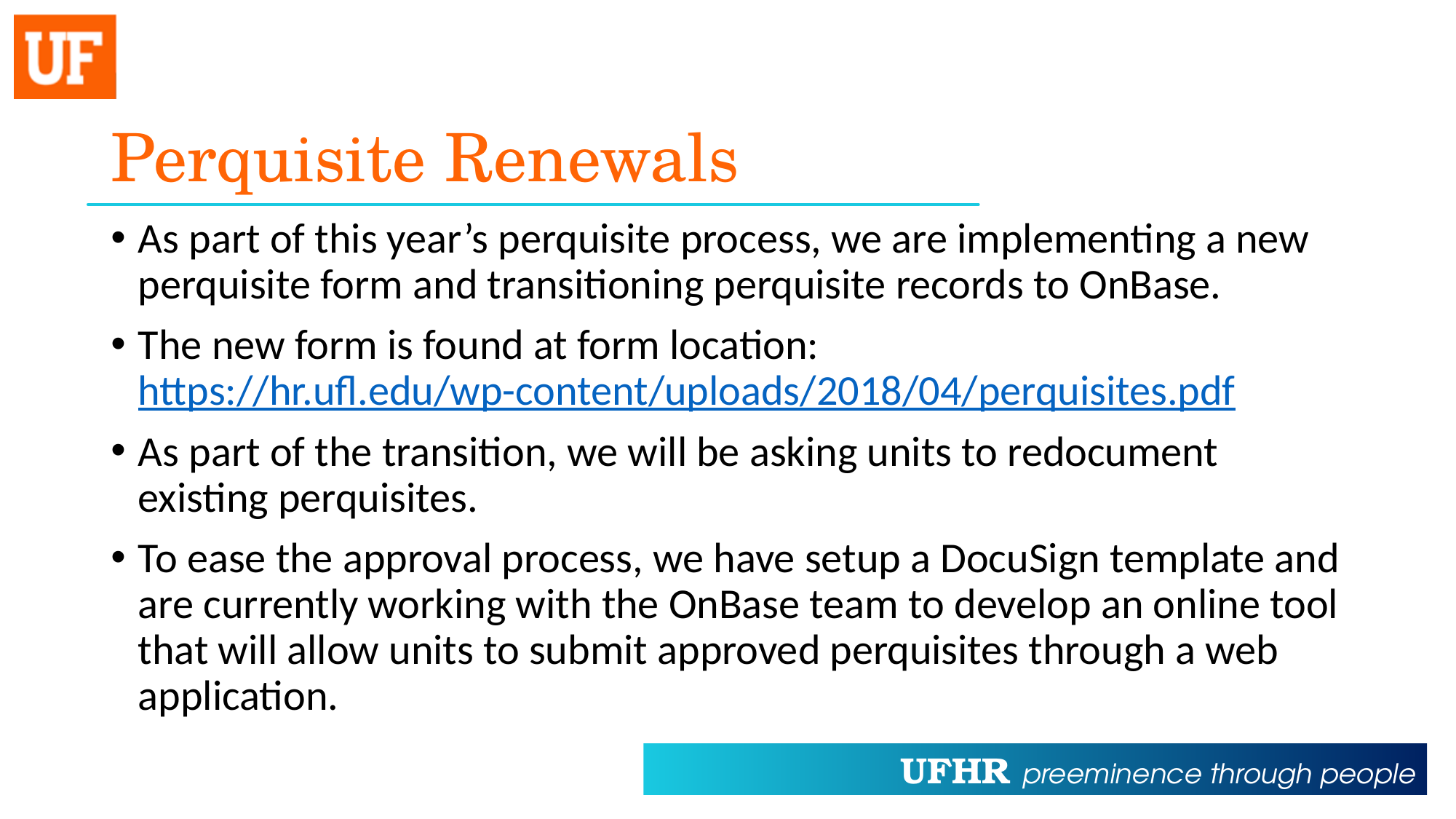

# Perquisite Renewals
As part of this year’s perquisite process, we are implementing a new perquisite form and transitioning perquisite records to OnBase.
The new form is found at form location: https://hr.ufl.edu/wp-content/uploads/2018/04/perquisites.pdf
As part of the transition, we will be asking units to redocument existing perquisites.
To ease the approval process, we have setup a DocuSign template and are currently working with the OnBase team to develop an online tool that will allow units to submit approved perquisites through a web application.